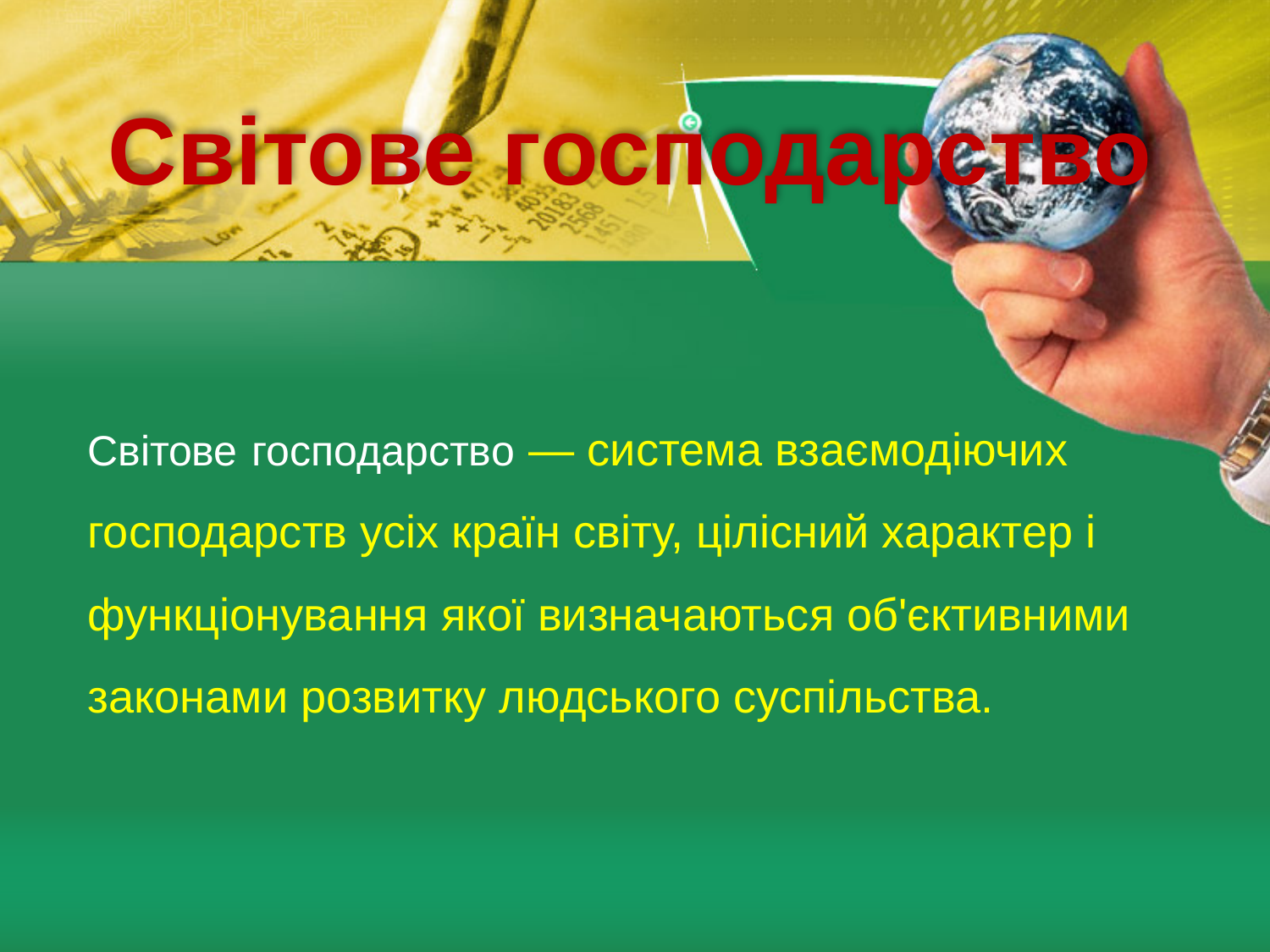

# Світове господарство
Світове господарство — система взаємодіючих господарств усіх країн світу, цілісний характер і функціонування якої визначаються об'єктивними законами розвитку людського суспільства.